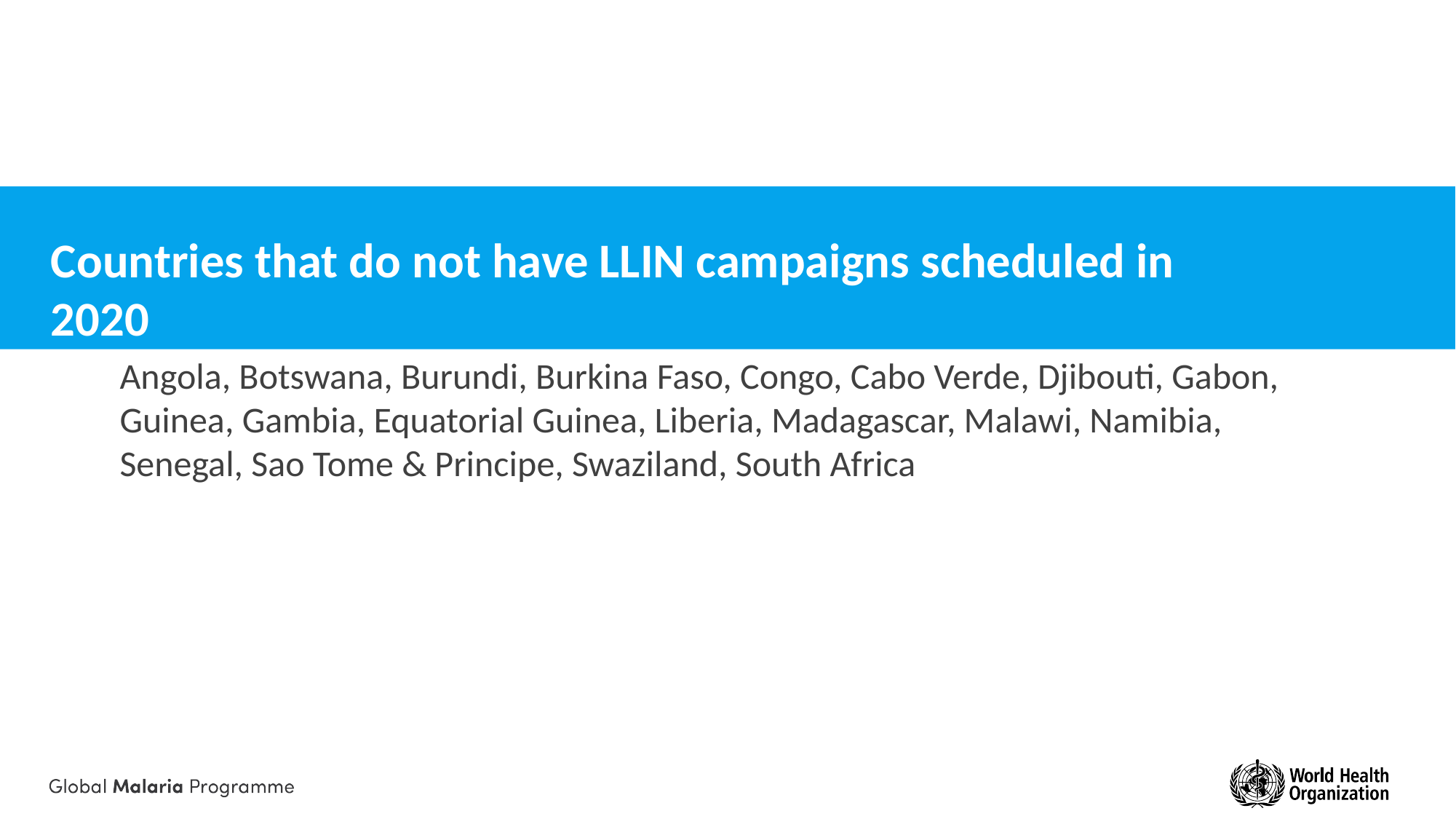

# Countries that do not have LLIN campaigns scheduled in 2020
Angola, Botswana, Burundi, Burkina Faso, Congo, Cabo Verde, Djibouti, Gabon, Guinea, Gambia, Equatorial Guinea, Liberia, Madagascar, Malawi, Namibia, Senegal, Sao Tome & Principe, Swaziland, South Africa